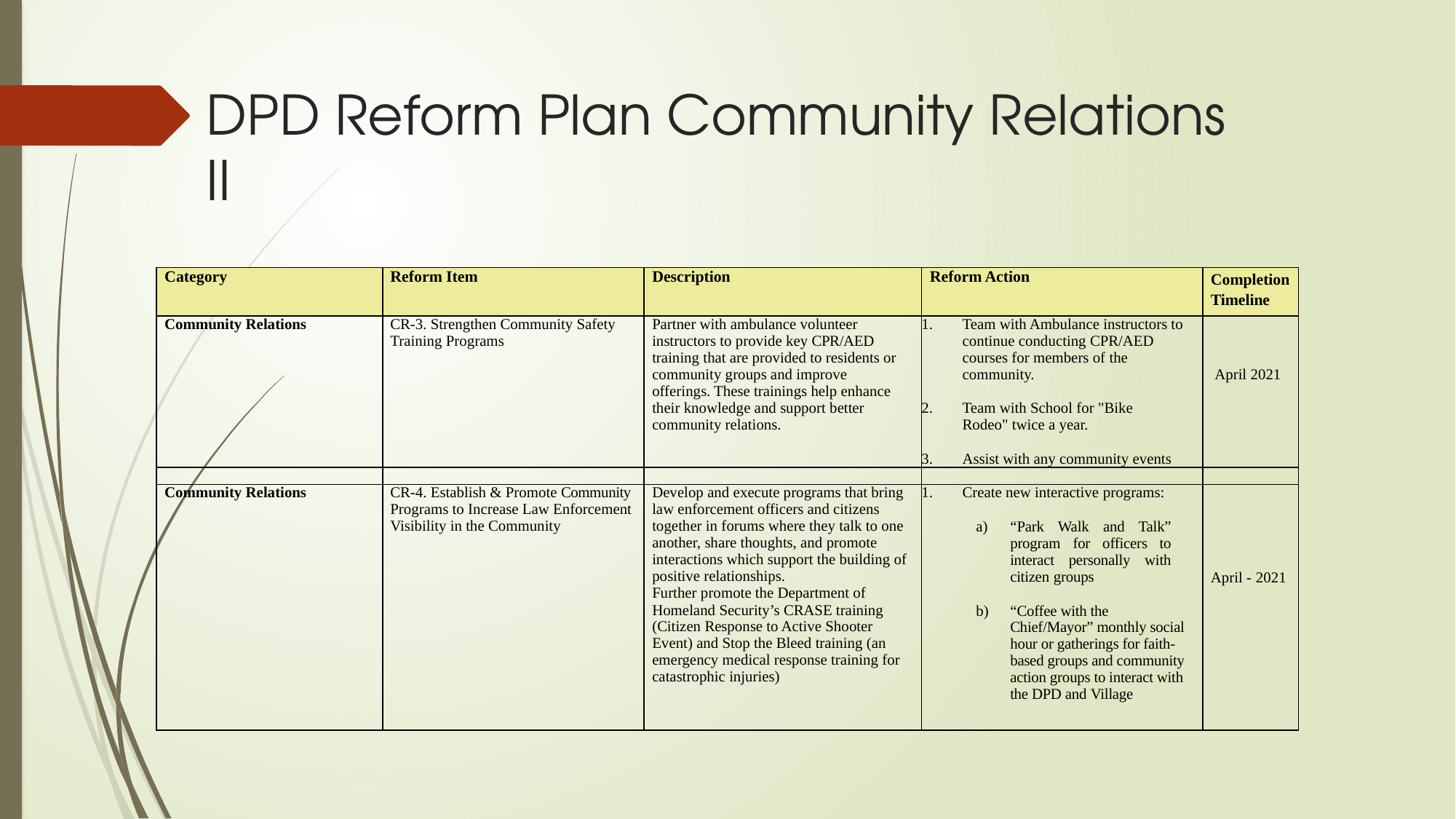

# DPD Reform Plan Community Relations  II
| Category | Reform Item | Description | Reform Action | Completion Timeline |
| --- | --- | --- | --- | --- |
| Community Relations | CR-3. Strengthen Community Safety Training Programs | Partner with ambulance volunteer instructors to provide key CPR/AED training that are provided to residents or community groups and improve offerings. These trainings help enhance their knowledge and support better community relations. | Team with Ambulance instructors to continue conducting CPR/AED courses for members of the community.   Team with School for "Bike Rodeo" twice a year.   Assist with any community events | April 2021 |
|  |  |  |  |  |
| Community Relations | CR-4. Establish & Promote Community Programs to Increase Law Enforcement Visibility in the Community | Develop and execute programs that bring law enforcement officers and citizens together in forums where they talk to one another, share thoughts, and promote interactions which support the building of positive relationships. Further promote the Department of Homeland Security’s CRASE training (Citizen Response to Active Shooter Event) and Stop the Bleed training (an emergency medical response training for catastrophic injuries) | Create new interactive programs:   “Park Walk and Talk” program for officers to interact personally with citizen groups   “Coffee with the Chief/Mayor” monthly social hour or gatherings for faith-based groups and community action groups to interact with the DPD and Village | April - 2021 |